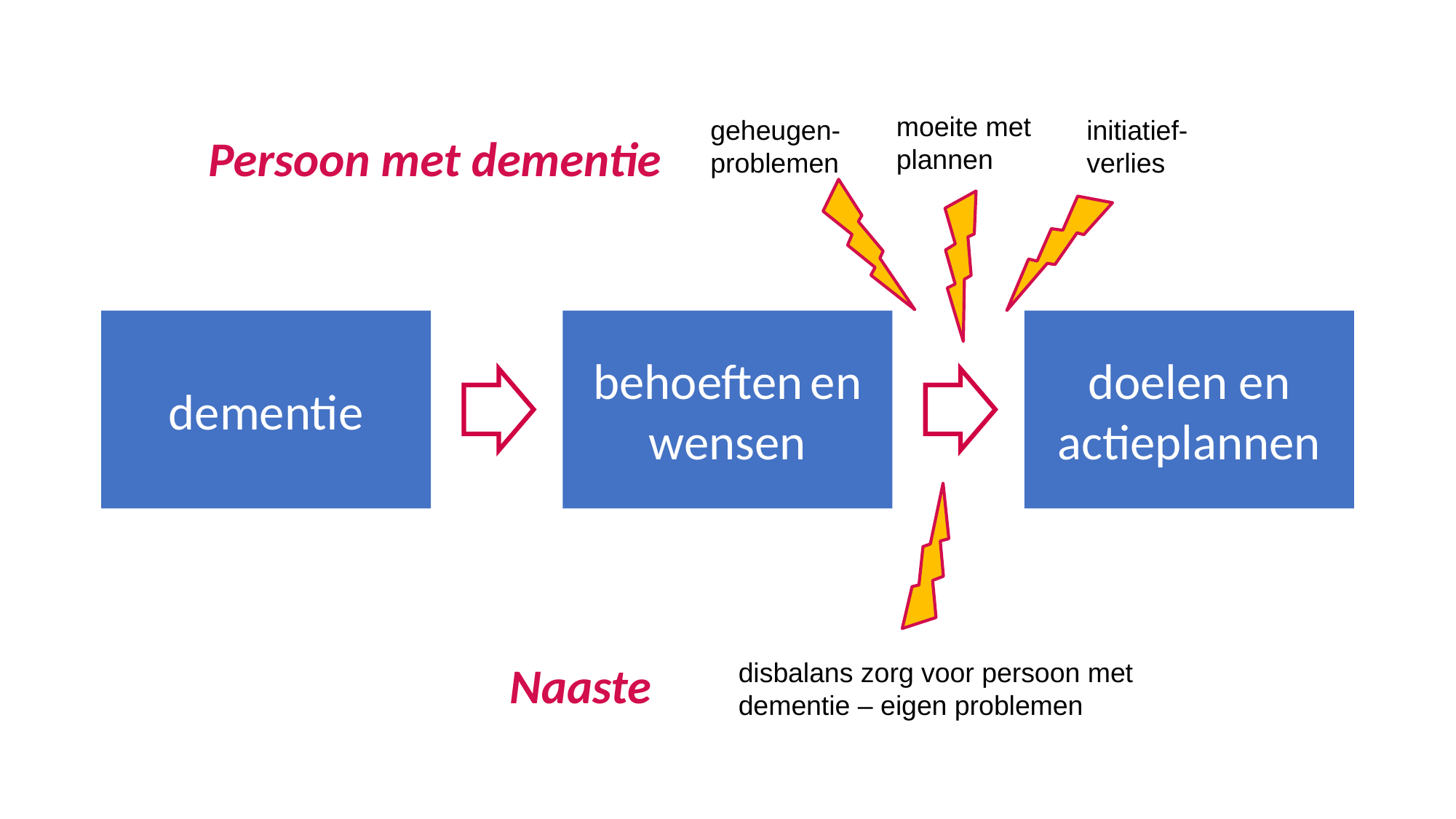

moeite met plannen
geheugen-
problemen
initiatief-verlies
Persoon met dementie

dementie
behoeften en wensen
doelen en actieplannen

Naaste
disbalans zorg voor persoon met dementie – eigen problemen